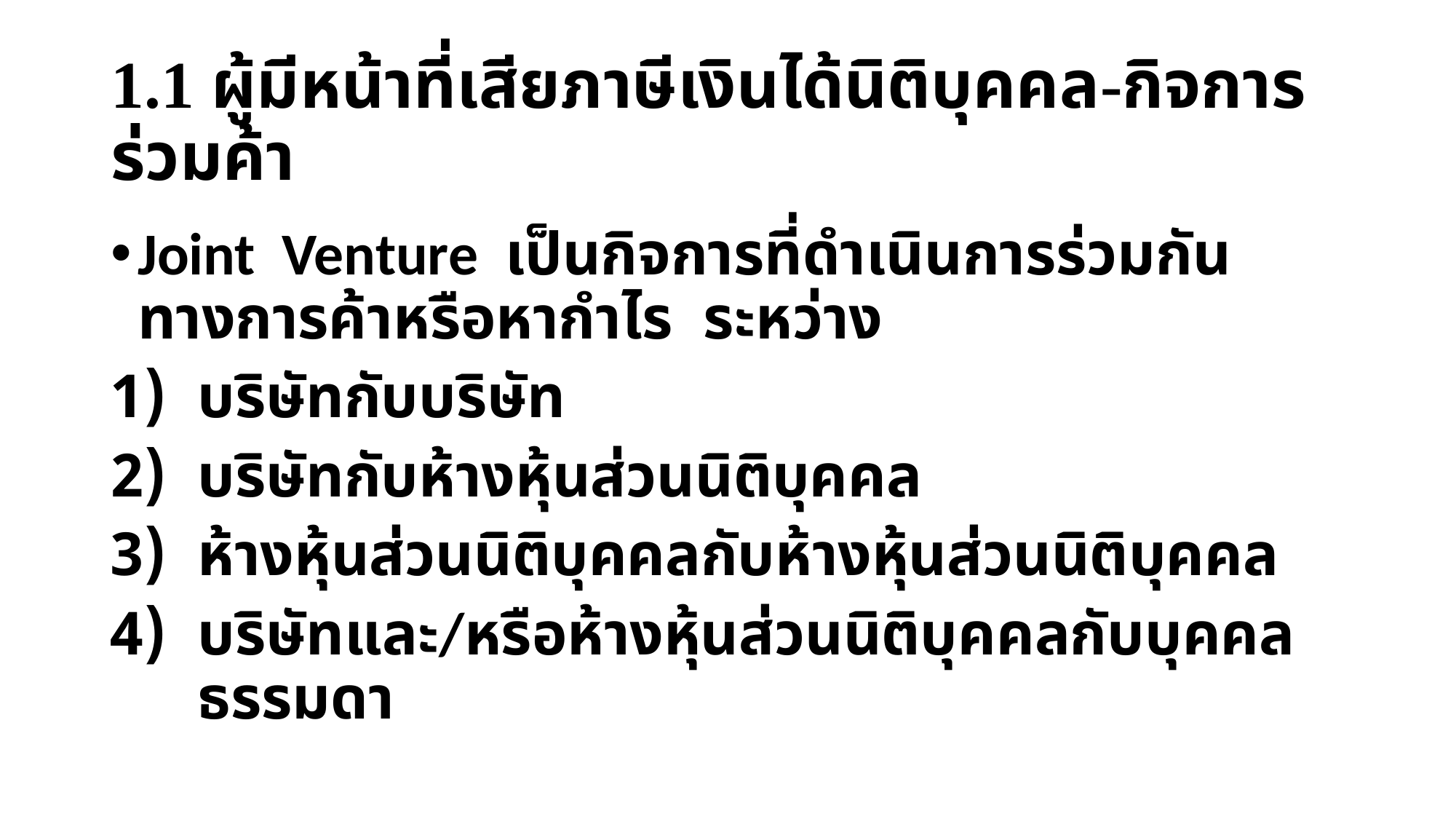

# 1.1 ผู้มีหน้าที่เสียภาษีเงินได้นิติบุคคล-กิจการร่วมค้า
Joint  Venture  เป็นกิจการที่ดำเนินการร่วมกันทางการค้าหรือหากำไร  ระหว่าง
บริษัทกับบริษัท
บริษัทกับห้างหุ้นส่วนนิติบุคคล
ห้างหุ้นส่วนนิติบุคคลกับห้างหุ้นส่วนนิติบุคคล
บริษัทและ/หรือห้างหุ้นส่วนนิติบุคคลกับบุคคลธรรมดา